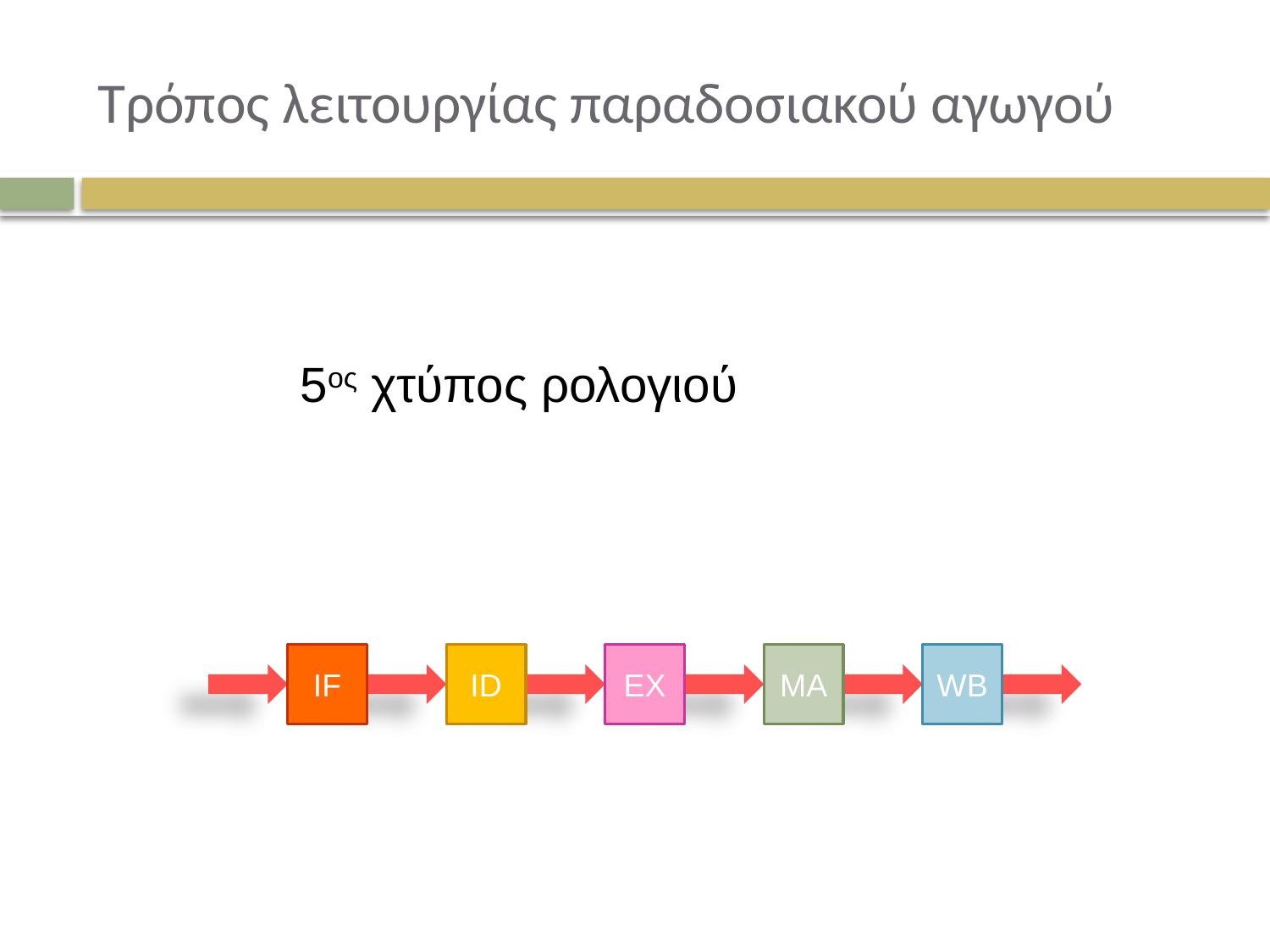

# Τρόπος λειτουργίας παραδοσιακού αγωγού
5ος χτύπος ρολογιού

IF

ID

EX

MA

WB